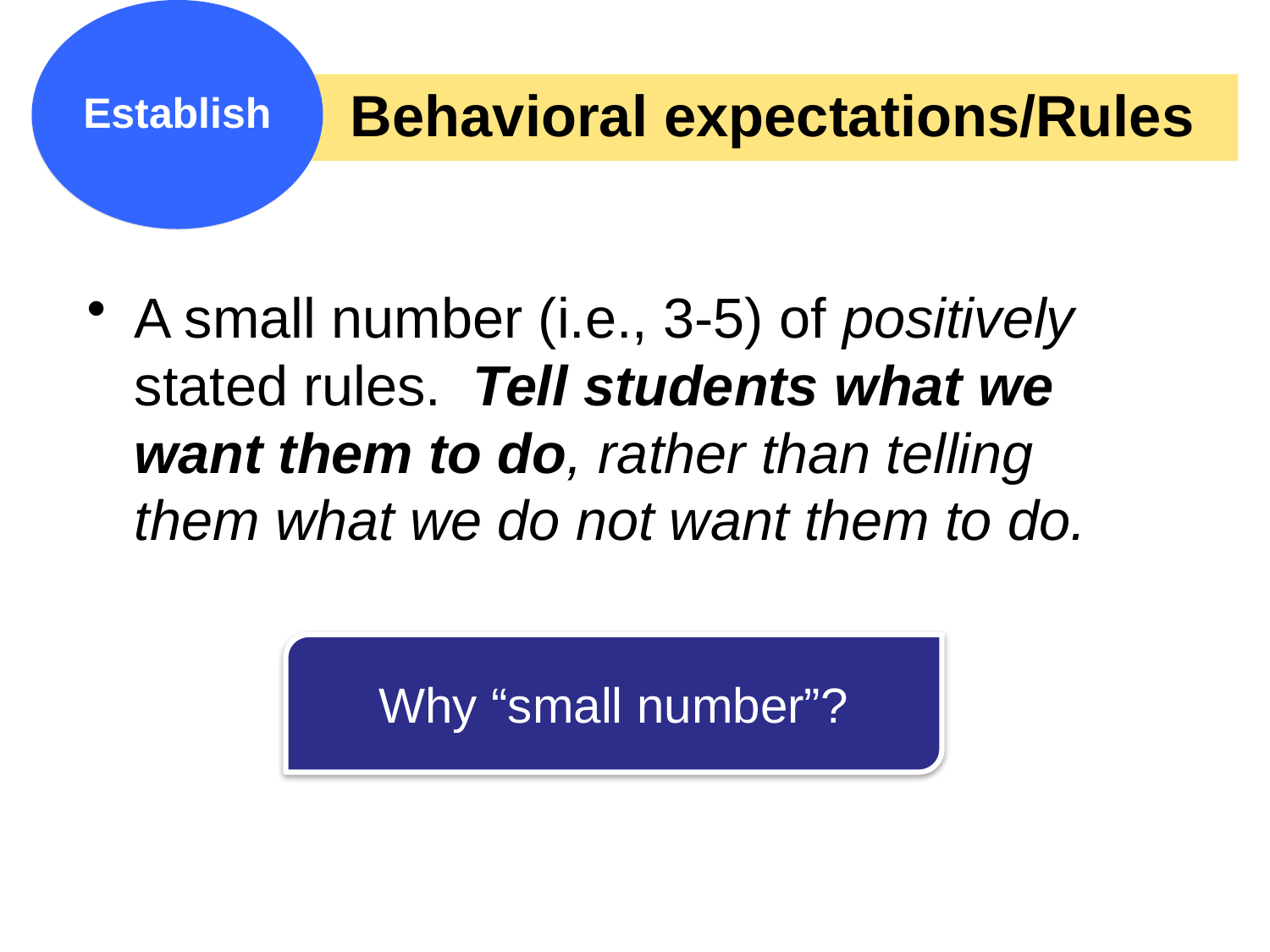

Establish
Behavioral expectations/Rules
A small number (i.e., 3-5) of positively stated rules.  Tell students what we want them to do, rather than telling them what we do not want them to do.

Why “small number”?